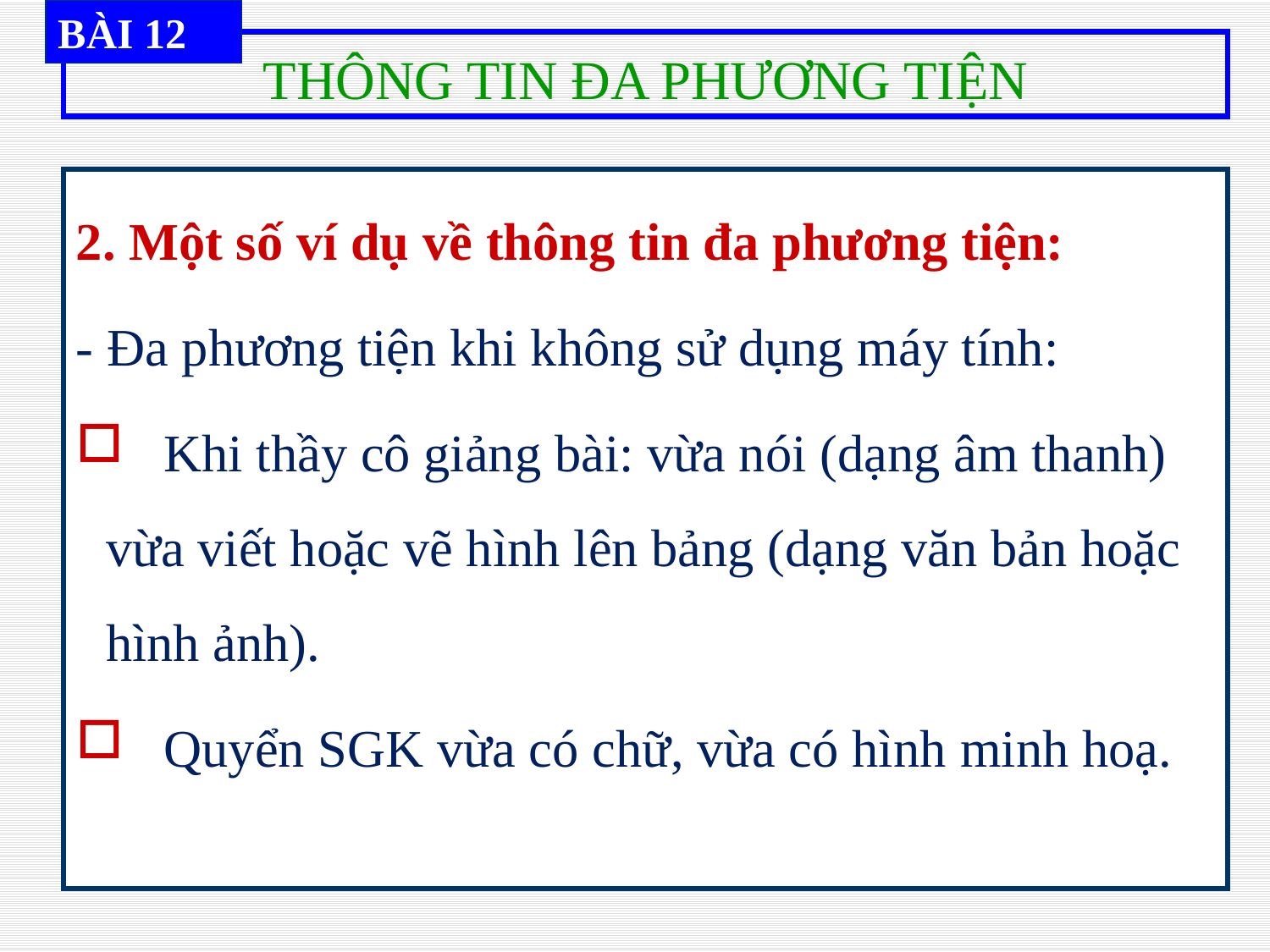

BÀI 12
THÔNG TIN ĐA PHƯƠNG TIỆN
2. Một số ví dụ về thông tin đa phương tiện:
- Đa phương tiện khi không sử dụng máy tính:
   Khi thầy cô giảng bài: vừa nói (dạng âm thanh) vừa viết hoặc vẽ hình lên bảng (dạng văn bản hoặc hình ảnh).
   Quyển SGK vừa có chữ, vừa có hình minh hoạ.